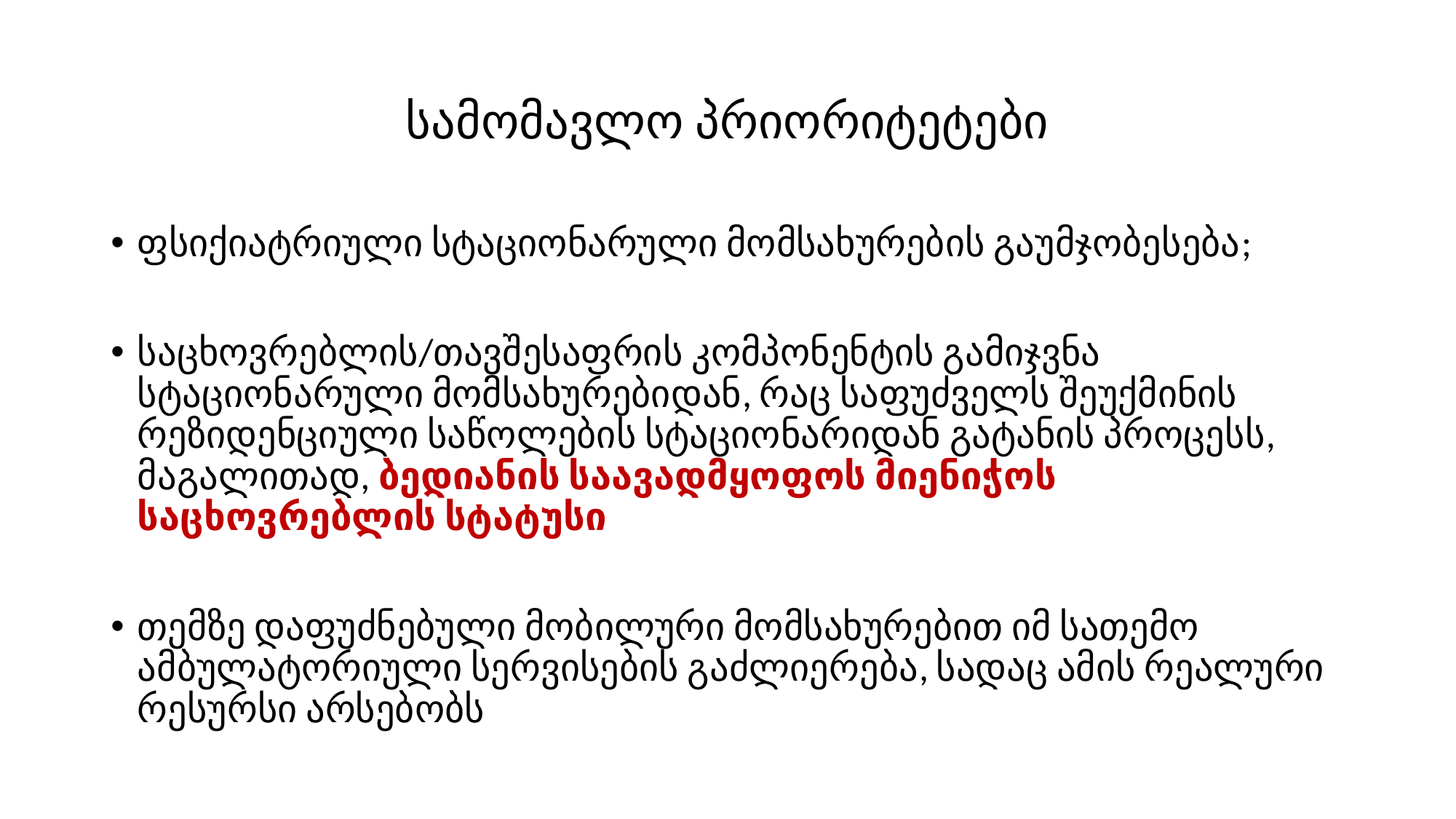

# სამომავლო პრიორიტეტები
ფსიქიატრიული სტაციონარული მომსახურების გაუმჯობესება;

საცხოვრებლის/თავშესაფრის კომპონენტის გამიჯვნა სტაციონარული მომსახურებიდან, რაც საფუძველს შეუქმინის რეზიდენციული საწოლების სტაციონარიდან გატანის პროცესს, მაგალითად, ბედიანის საავადმყოფოს მიენიჭოს საცხოვრებლის სტატუსი

თემზე დაფუძნებული მობილური მომსახურებით იმ სათემო ამბულატორიული სერვისების გაძლიერება, სადაც ამის რეალური რესურსი არსებობს